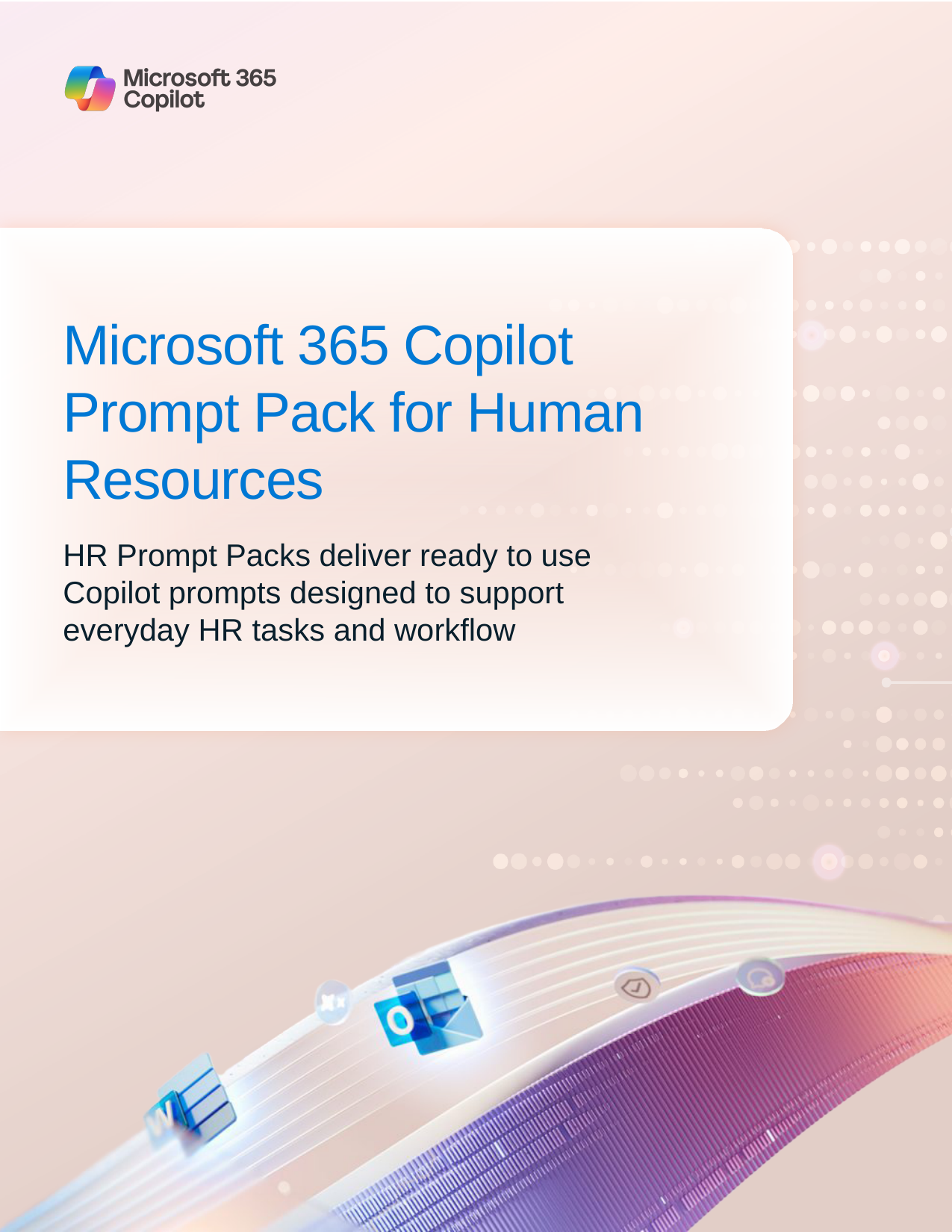

Microsoft 365 Copilot Prompt Pack for Human Resources
HR Prompt Packs deliver ready to use Copilot prompts designed to support everyday HR tasks and workflow